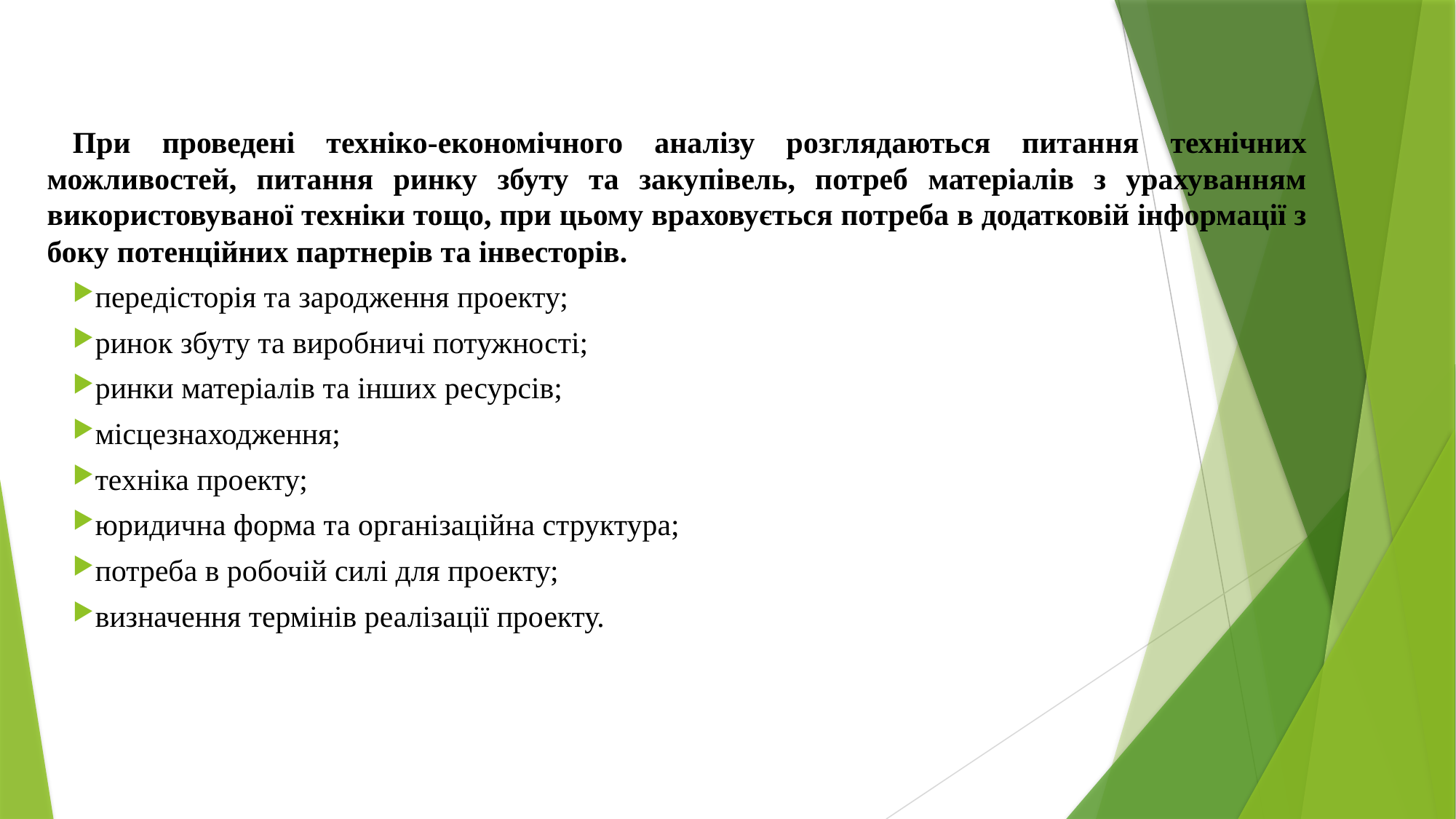

При проведені техніко-економічного аналізу розглядаються питан­ня технічних можливостей, питання ринку збуту та закупівель, потреб матеріалів з урахуванням використовуваної техніки тощо, при цьому враховується потреба в додатковій інформації з боку потенційних парт­нерів та інвесторів.
передісторія та зародження проекту;
ринок збуту та виробничі потужності;
ринки матеріалів та інших ресурсів;
місцезнаходження;
техніка проекту;
юридична форма та організаційна структура;
потреба в робочій силі для проекту;
визначення термінів реалізації проекту.